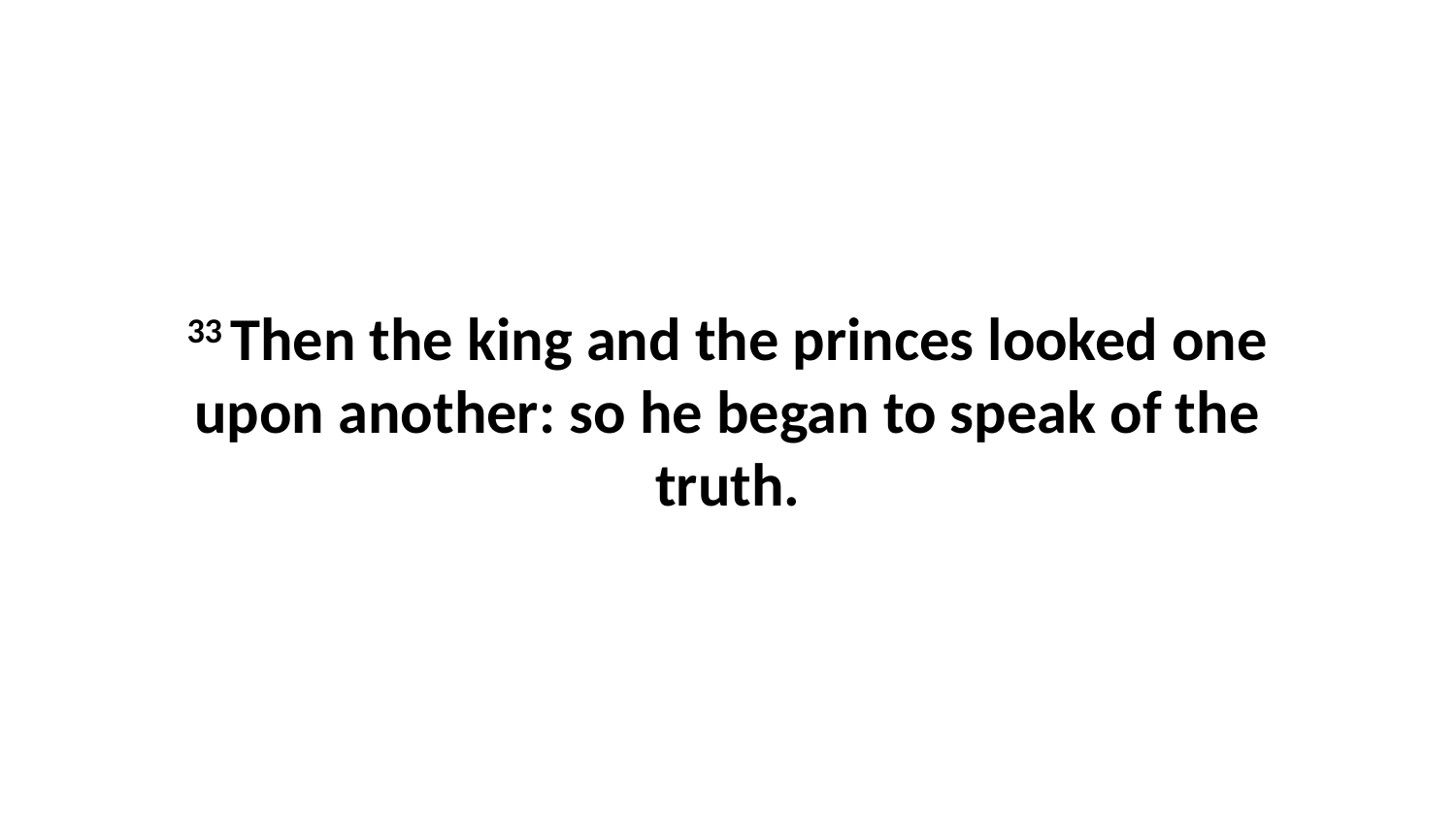

33 Then the king and the princes looked one upon another: so he began to speak of the truth.